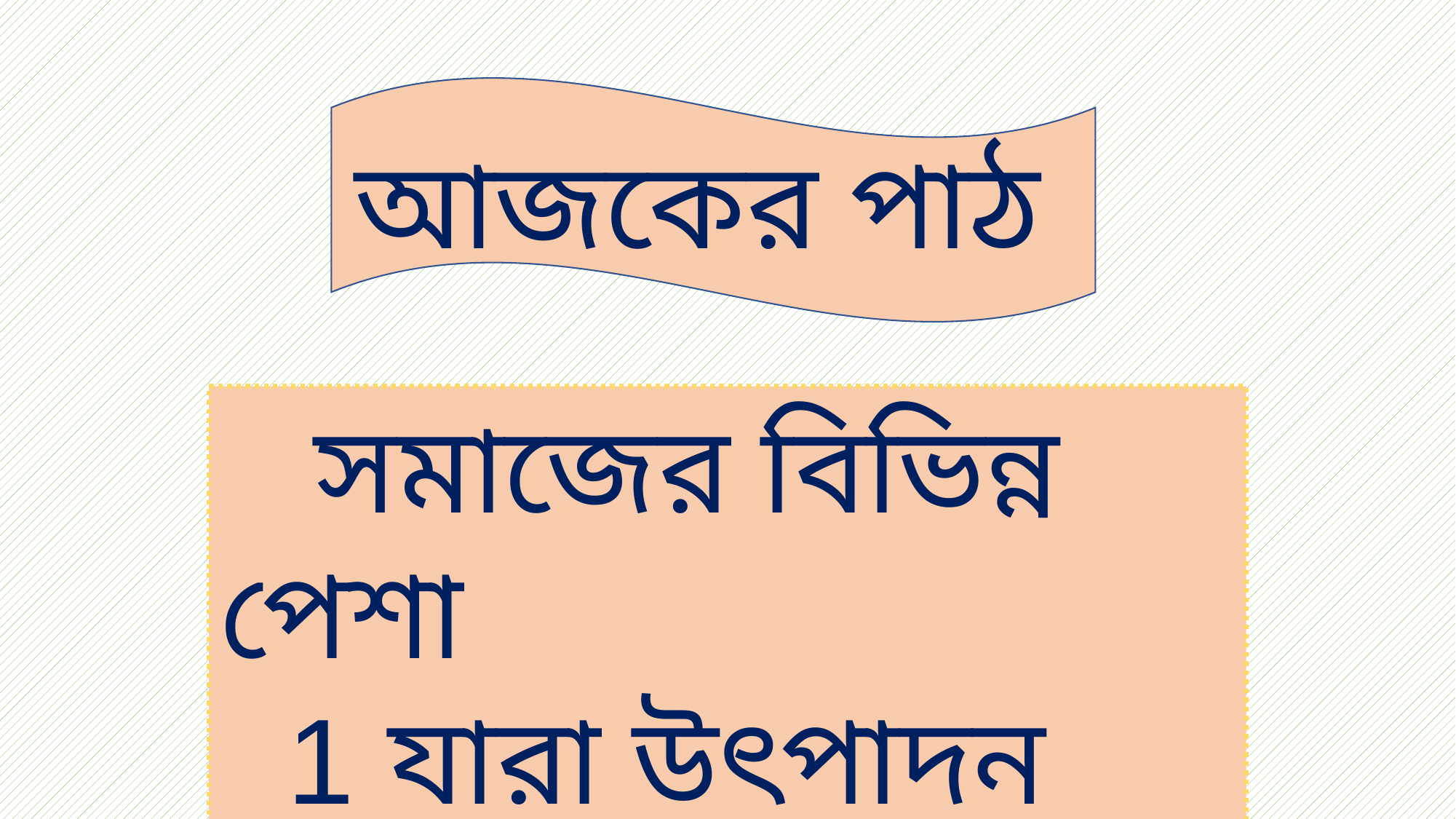

আজকের পাঠ
   সমাজের বিভিন্ন পেশা
  1 যারা উৎপাদন করেন